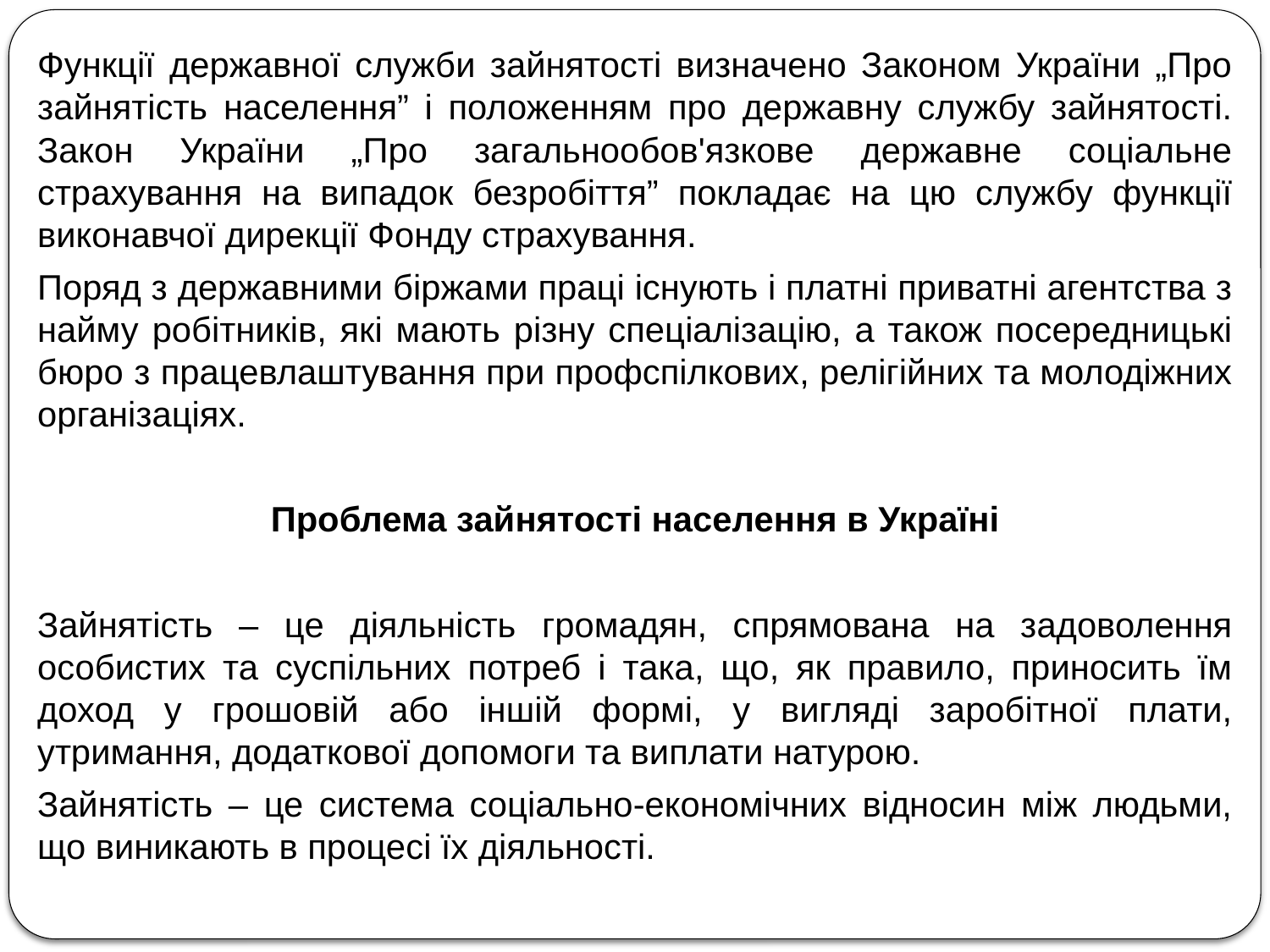

Функції державної служби зайнятості визначено Законом України „Про зайнятість населення” і положенням про державну службу зайнятості. Закон України „Про загальнообов'язкове державне соціальне страхування на випадок безробіття” покладає на цю службу функції виконавчої дирекції Фонду страхування.
Поряд з державними біржами праці існують і платні приватні агентства з найму робітників, які мають різну спеціалізацію, а також посередницькі бюро з працевлаштування при профспілкових, релігійних та молодіжних організаціях.

Проблема зайнятості населення в Україні

Зайнятість – це діяльність громадян, спрямована на задоволення особистих та суспільних потреб і така, що, як правило, приносить їм доход у грошовій або іншій формі, у вигляді заробітної плати, утримання, додаткової допомоги та виплати натурою.
Зайнятість – це система соціально-економічних відносин між людьми, що виникають в процесі їх діяльності.